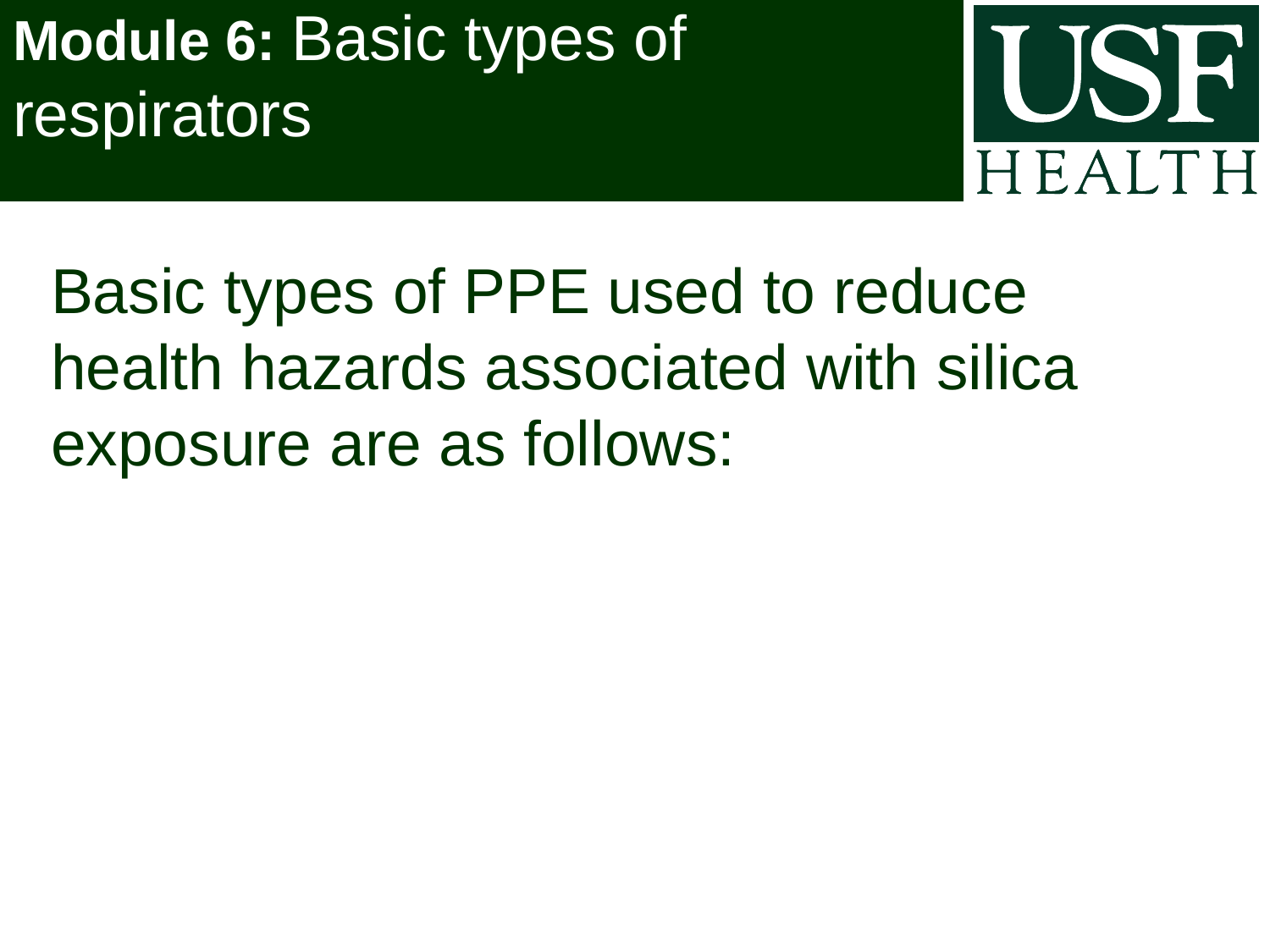

# Module 6: Basic types of respirators
Basic types of PPE used to reduce health hazards associated with silica exposure are as follows: